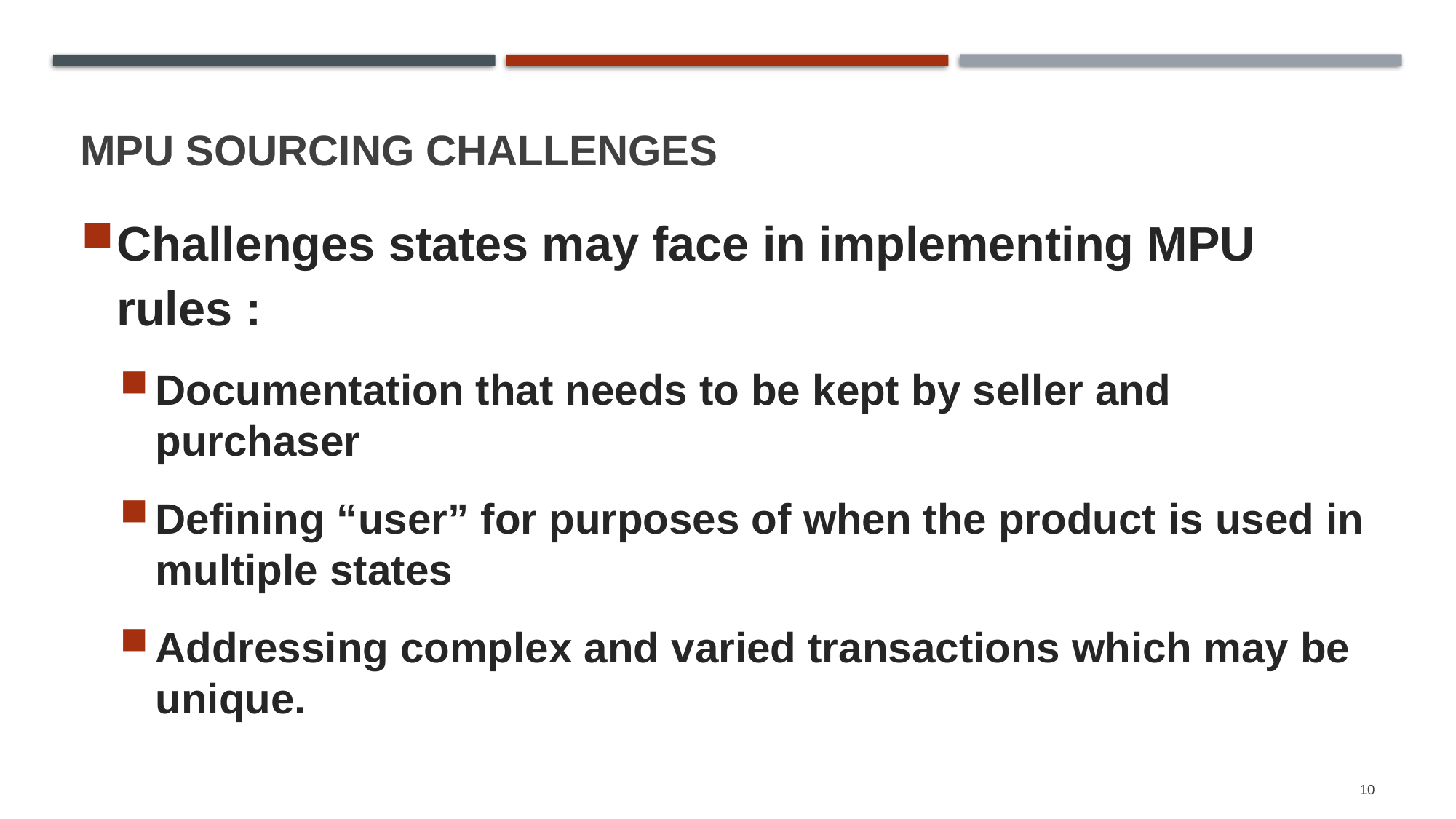

# MPU Sourcing challenges
Challenges states may face in implementing MPU rules :
Documentation that needs to be kept by seller and purchaser
Defining “user” for purposes of when the product is used in multiple states
Addressing complex and varied transactions which may be unique.

10